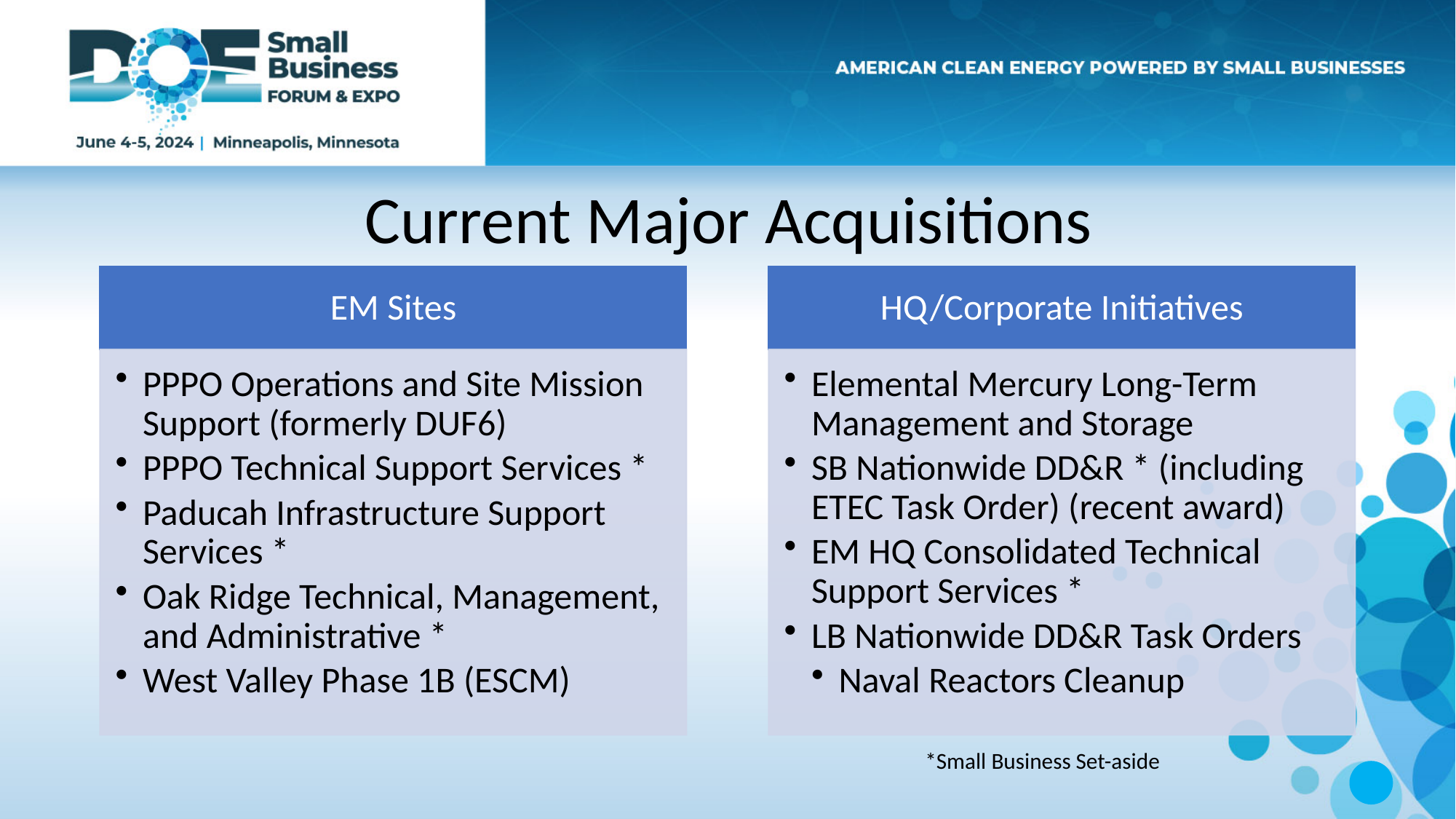

# Current Major Acquisitions
EM Sites
PPPO Operations and Site Mission Support (formerly DUF6)
PPPO Technical Support Services *
Paducah Infrastructure Support Services *
Oak Ridge Technical, Management, and Administrative *
West Valley Phase 1B (ESCM)
HQ/Corporate Initiatives
Elemental Mercury Long-Term Management and Storage
SB Nationwide DD&R * (including ETEC Task Order) (recent award)
EM HQ Consolidated Technical Support Services *
LB Nationwide DD&R Task Orders
Naval Reactors Cleanup
*Small Business Set-aside